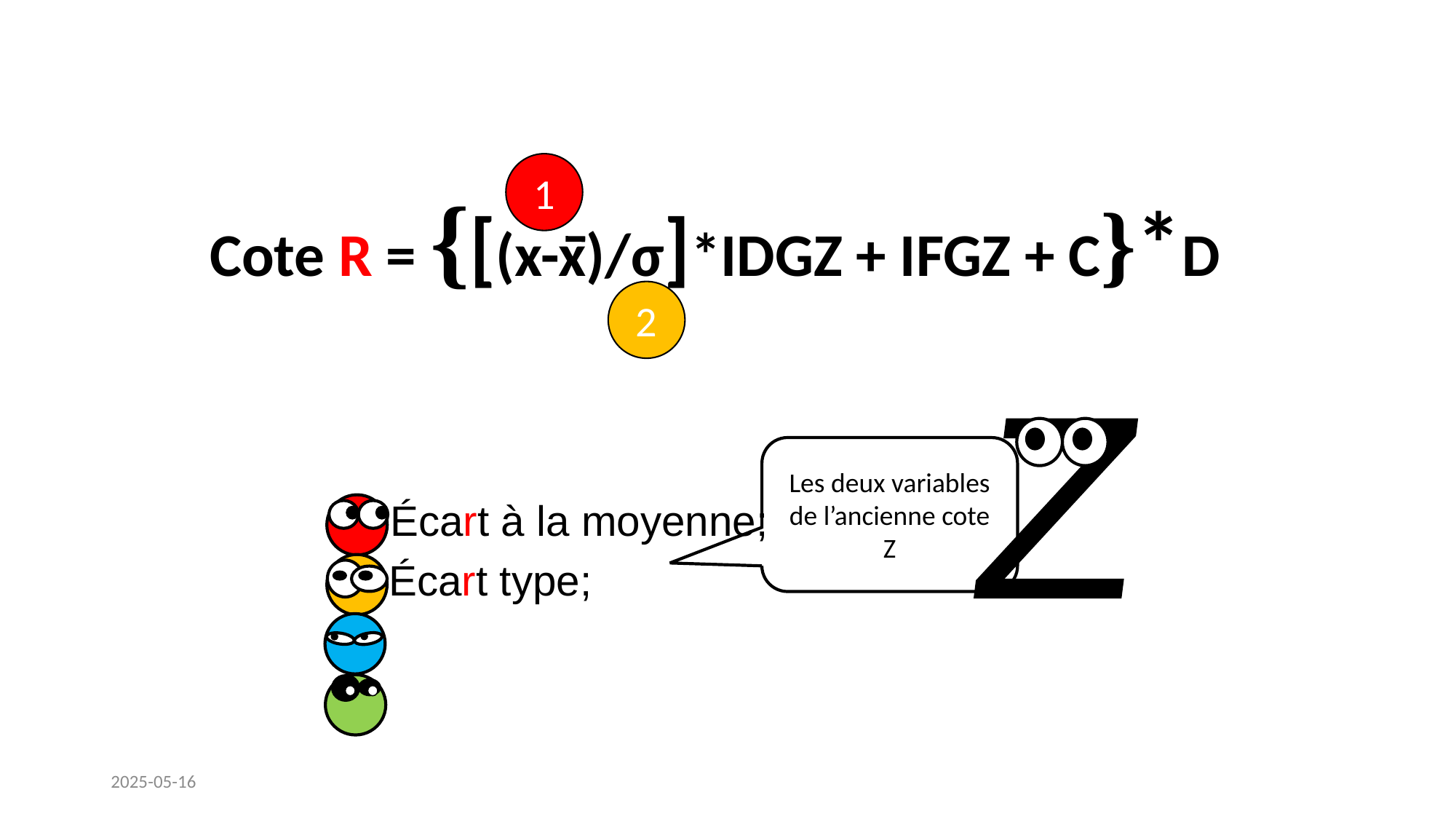

1
Cote R = {[(x-x)/σ]*IDGZ + IFGZ + C}*D
2

Écart type;

Écart à la moyenne;

Z

Les deux variables de l’ancienne cote Z

2025-05-16
15